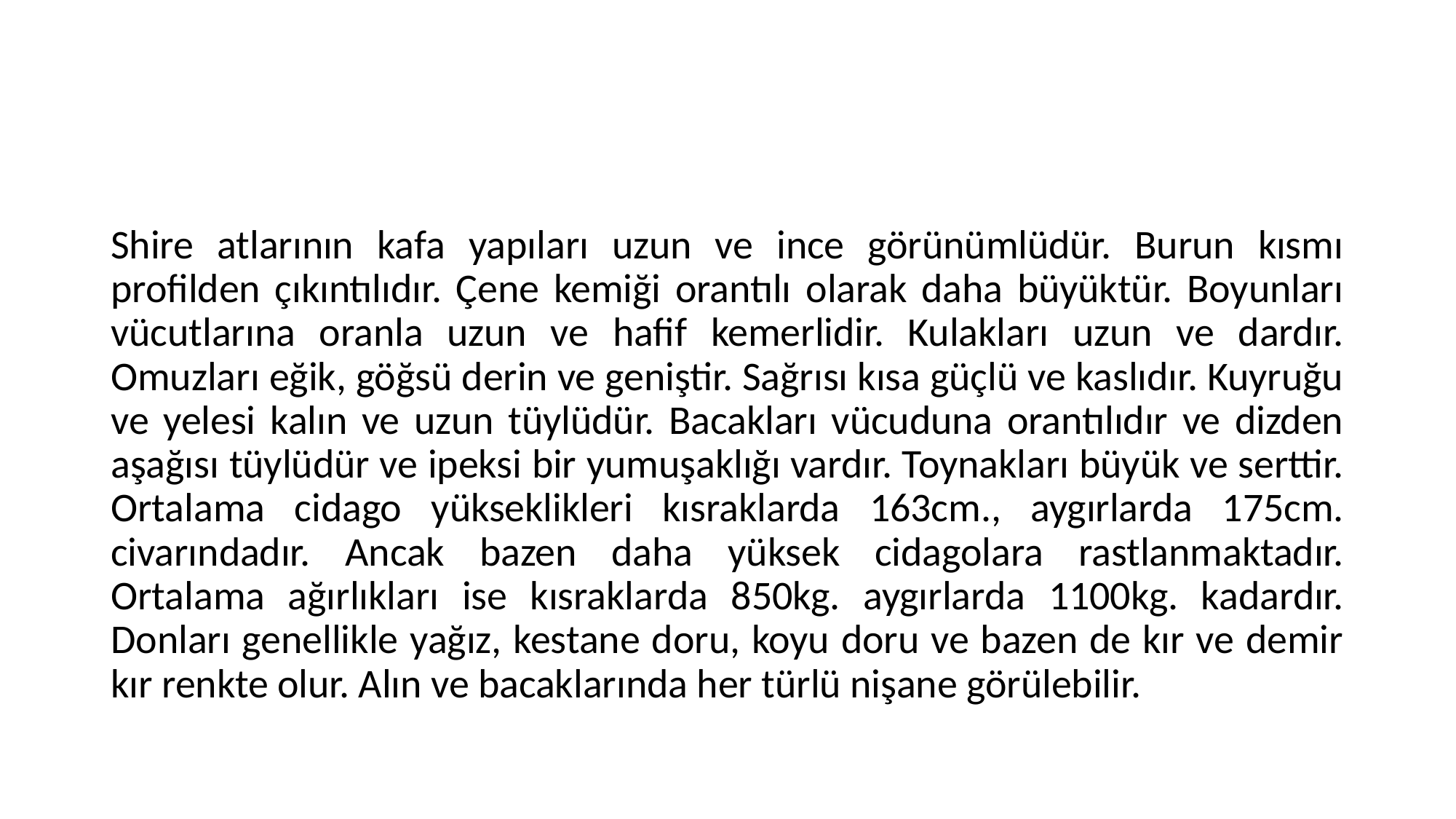

#
Shire atlarının kafa yapıları uzun ve ince görünümlüdür. Burun kısmı profilden çıkıntılıdır. Çene kemiği orantılı olarak daha büyüktür. Boyunları vücutlarına oranla uzun ve hafif kemerlidir. Kulakları uzun ve dardır. Omuzları eğik, göğsü derin ve geniştir. Sağrısı kısa güçlü ve kaslıdır. Kuyruğu ve yelesi kalın ve uzun tüylüdür. Bacakları vücuduna orantılıdır ve dizden aşağısı tüylüdür ve ipeksi bir yumuşaklığı vardır. Toynakları büyük ve serttir. Ortalama cidago yükseklikleri kısraklarda 163cm., aygırlarda 175cm. civarındadır. Ancak bazen daha yüksek cidagolara rastlanmaktadır. Ortalama ağırlıkları ise kısraklarda 850kg. aygırlarda 1100kg. kadardır. Donları genellikle yağız, kestane doru, koyu doru ve bazen de kır ve demir kır renkte olur. Alın ve bacaklarında her türlü nişane görülebilir.